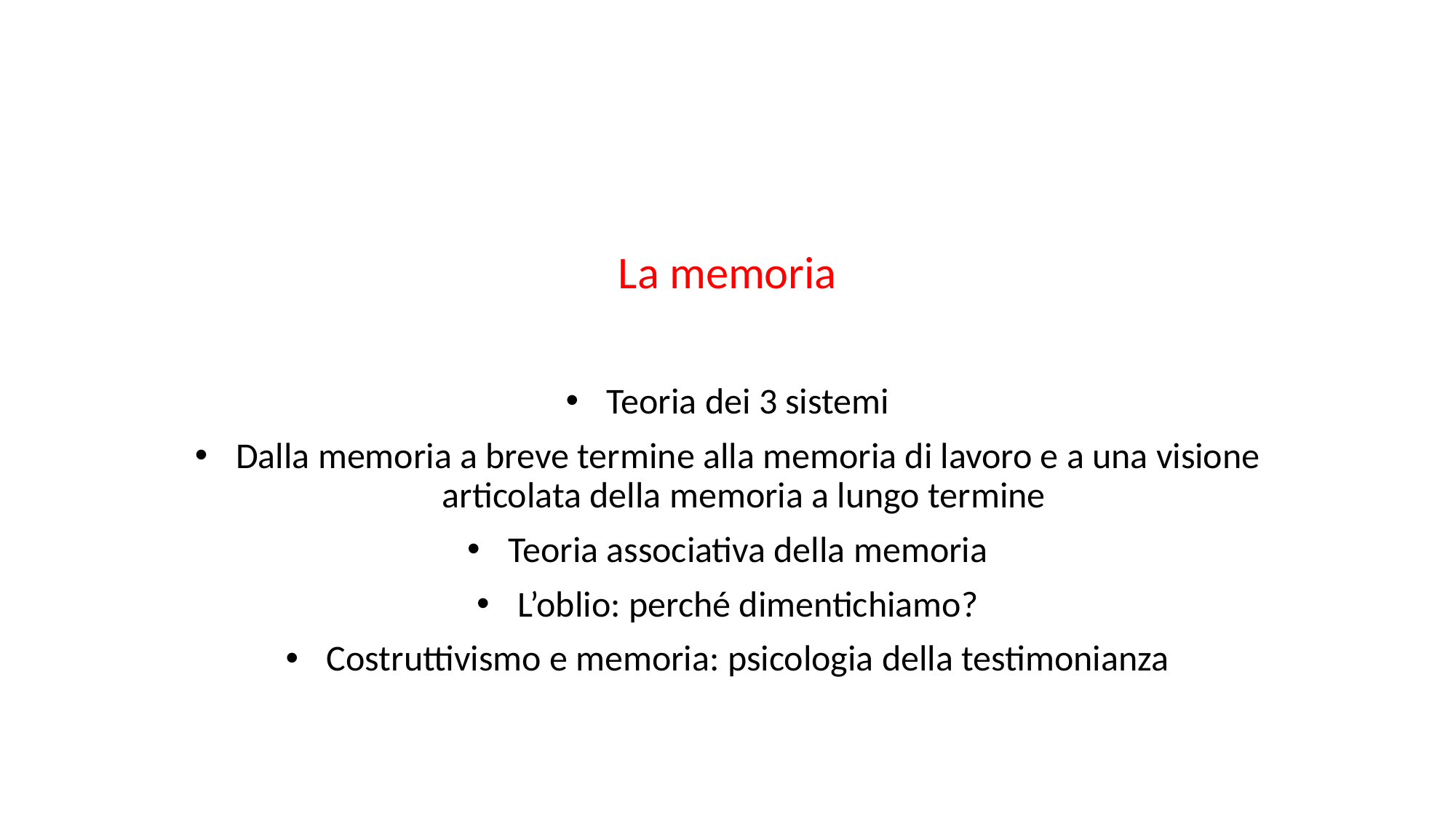

# La memoria
Teoria dei 3 sistemi
Dalla memoria a breve termine alla memoria di lavoro e a una visione articolata della memoria a lungo termine
Teoria associativa della memoria
L’oblio: perché dimentichiamo?
Costruttivismo e memoria: psicologia della testimonianza